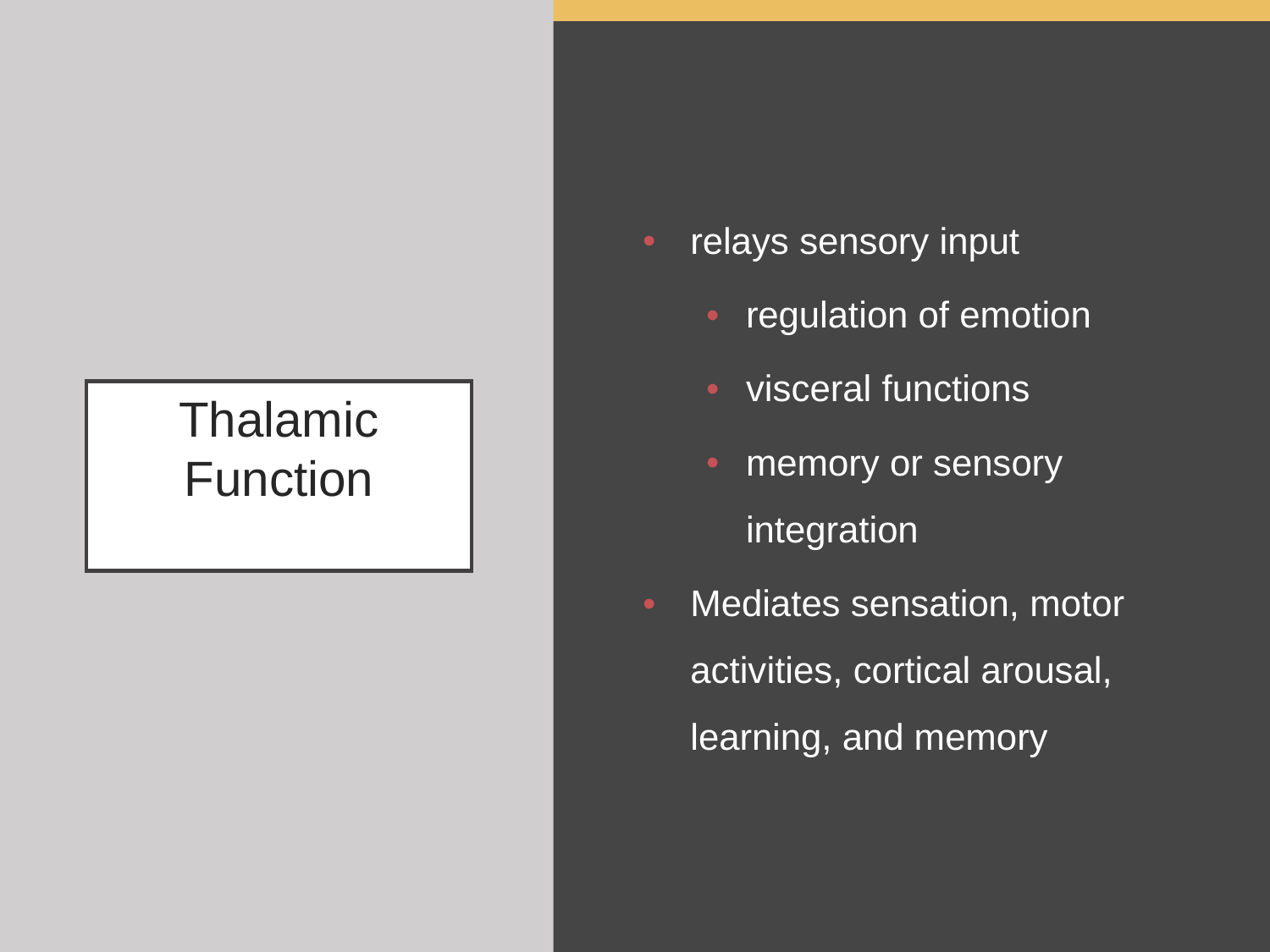

relays sensory input
regulation of emotion
visceral functions
memory or sensory integration
Mediates sensation, motor activities, cortical arousal, learning, and memory
# Thalamic Function